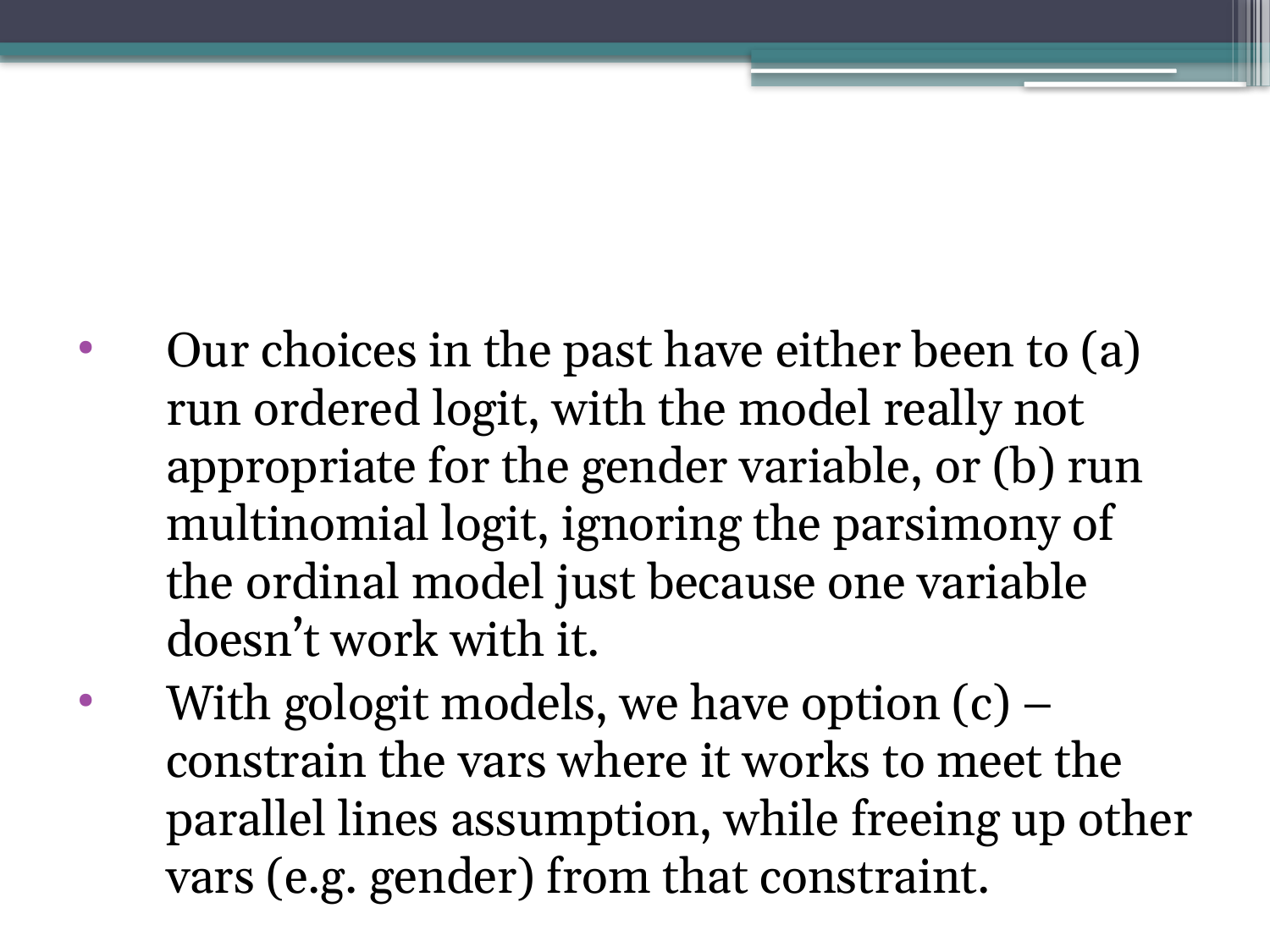

#
Our choices in the past have either been to (a) run ordered logit, with the model really not appropriate for the gender variable, or (b) run multinomial logit, ignoring the parsimony of the ordinal model just because one variable doesn’t work with it.
With gologit models, we have option (c) – constrain the vars where it works to meet the parallel lines assumption, while freeing up other vars (e.g. gender) from that constraint.